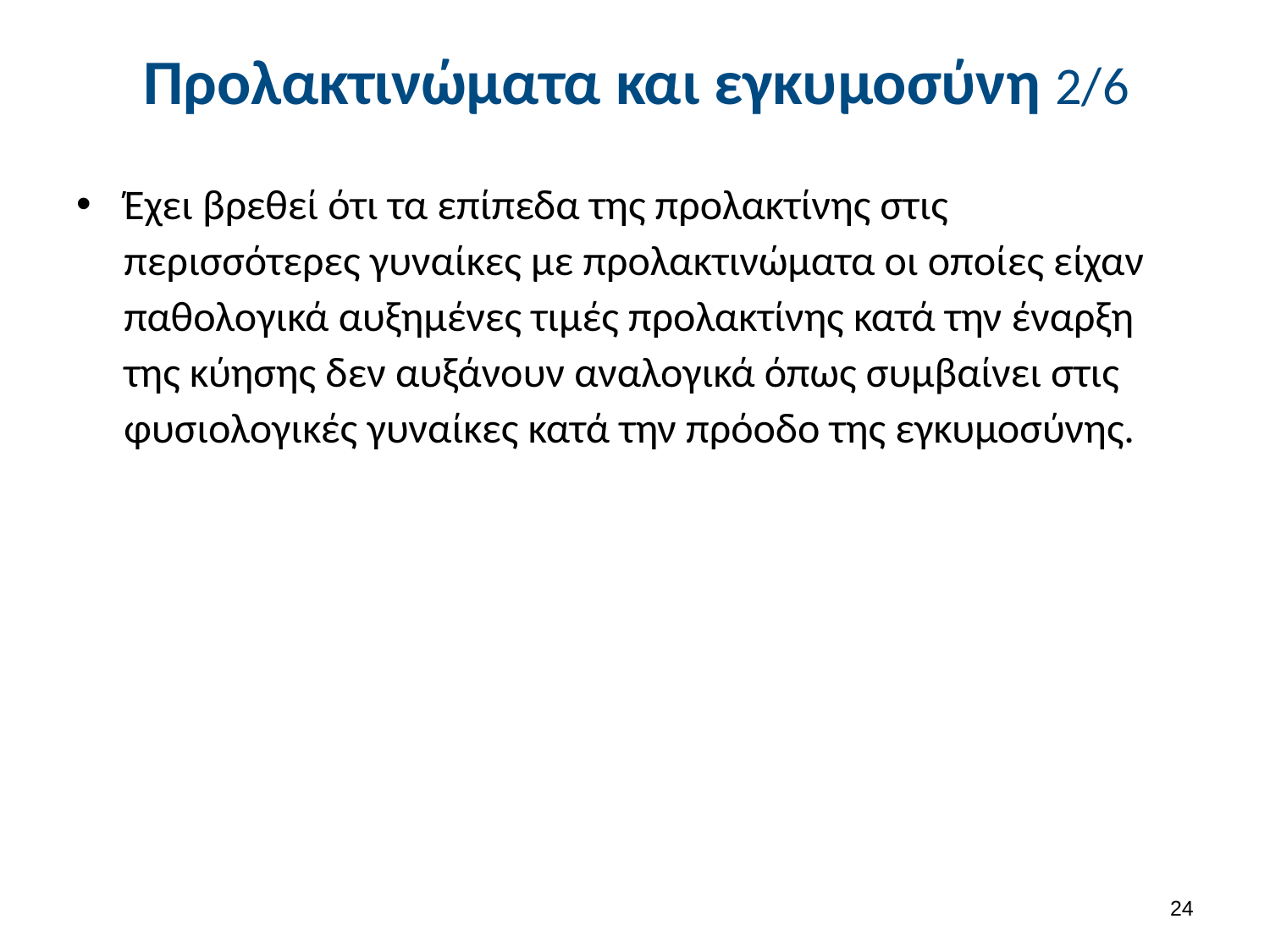

# Προλακτινώματα και εγκυμοσύνη 2/6
Έχει βρεθεί ότι τα επίπεδα της προλακτίνης στις περισσότερες γυναίκες με προλακτινώματα οι οποίες είχαν παθολογικά αυξημένες τιμές προλακτίνης κατά την έναρξη της κύησης δεν αυξάνουν αναλογικά όπως συμβαίνει στις φυσιολογικές γυναίκες κατά την πρόοδο της εγκυμοσύνης.

24